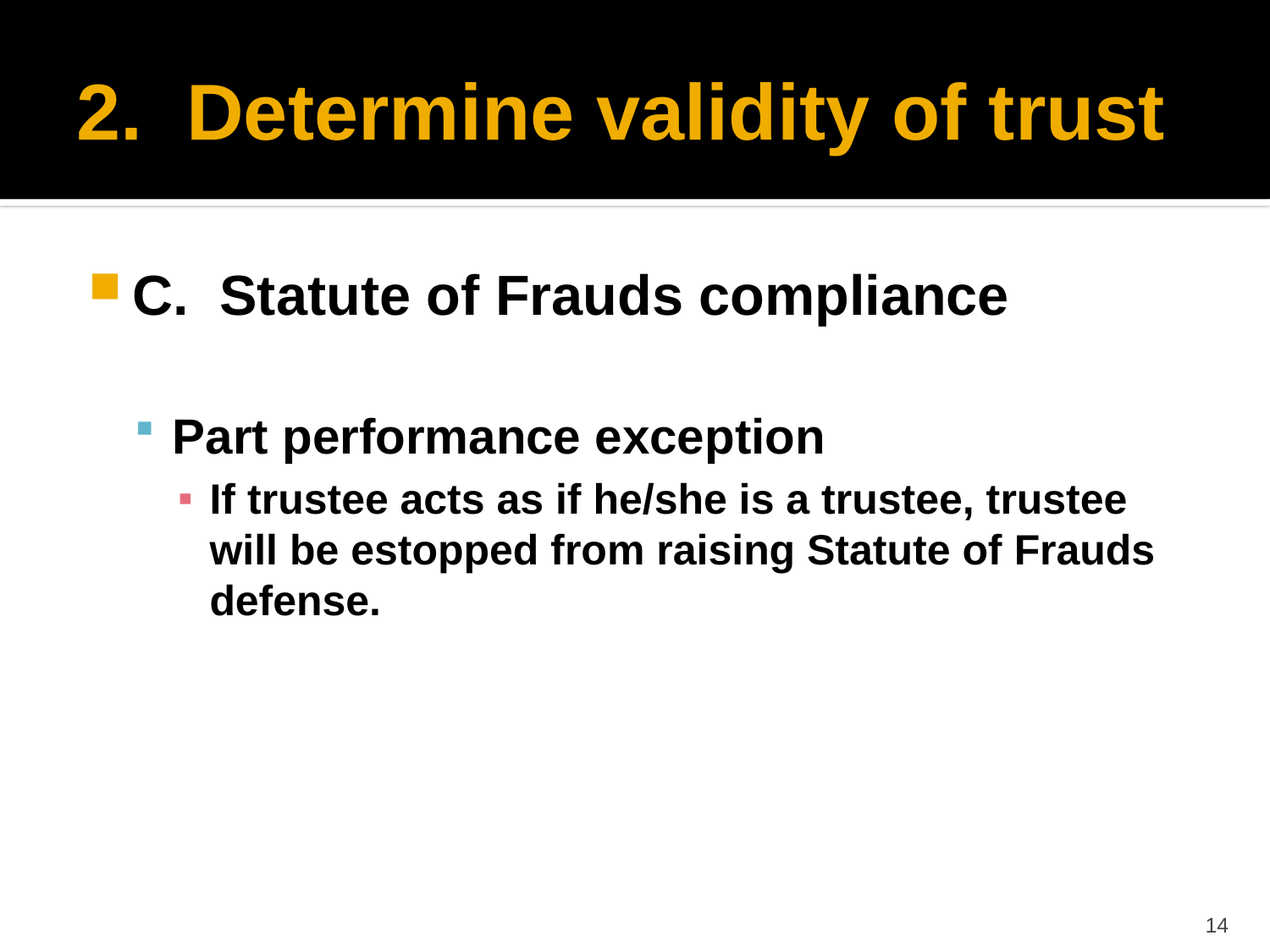

# 2.  Determine validity of trust
C.  Statute of Frauds compliance

Part performance exception
If trustee acts as if he/she is a trustee, trustee will be estopped from raising Statute of Frauds defense.
14